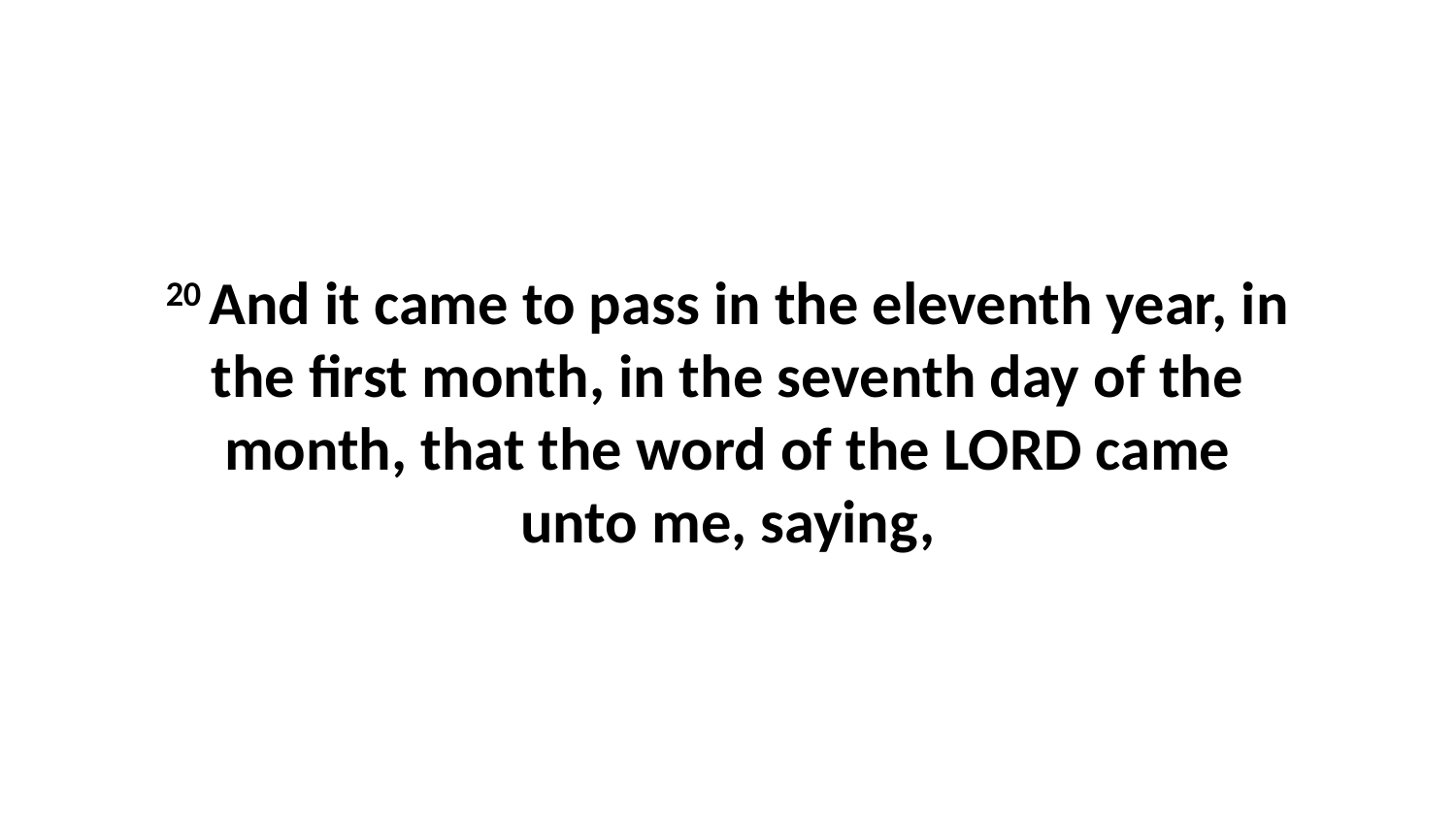

20 And it came to pass in the eleventh year, in the first month, in the seventh day of the month, that the word of the LORD came unto me, saying,